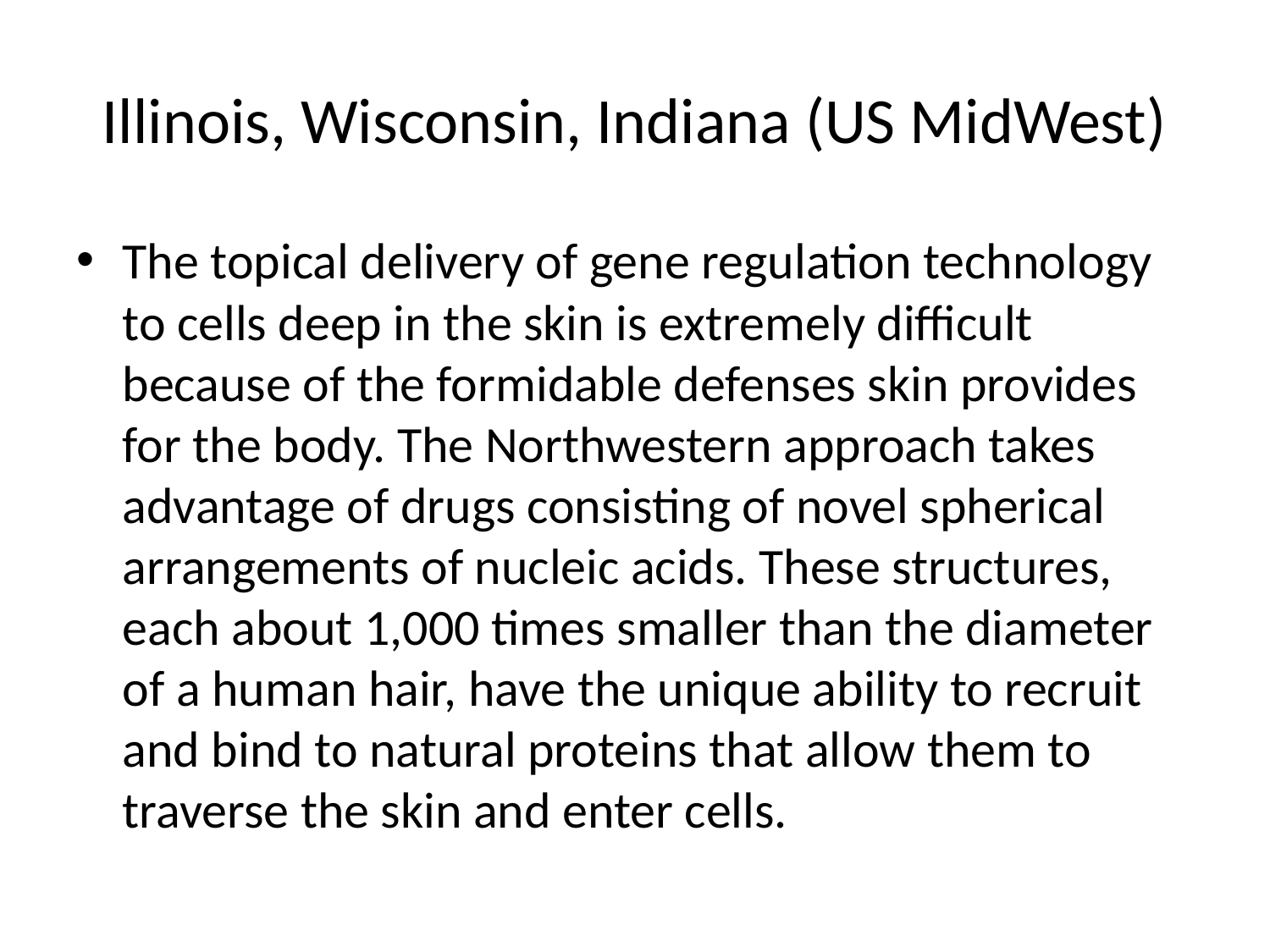

# Illinois, Wisconsin, Indiana (US MidWest)
The topical delivery of gene regulation technology to cells deep in the skin is extremely difficult because of the formidable defenses skin provides for the body. The Northwestern approach takes advantage of drugs consisting of novel spherical arrangements of nucleic acids. These structures, each about 1,000 times smaller than the diameter of a human hair, have the unique ability to recruit and bind to natural proteins that allow them to traverse the skin and enter cells.